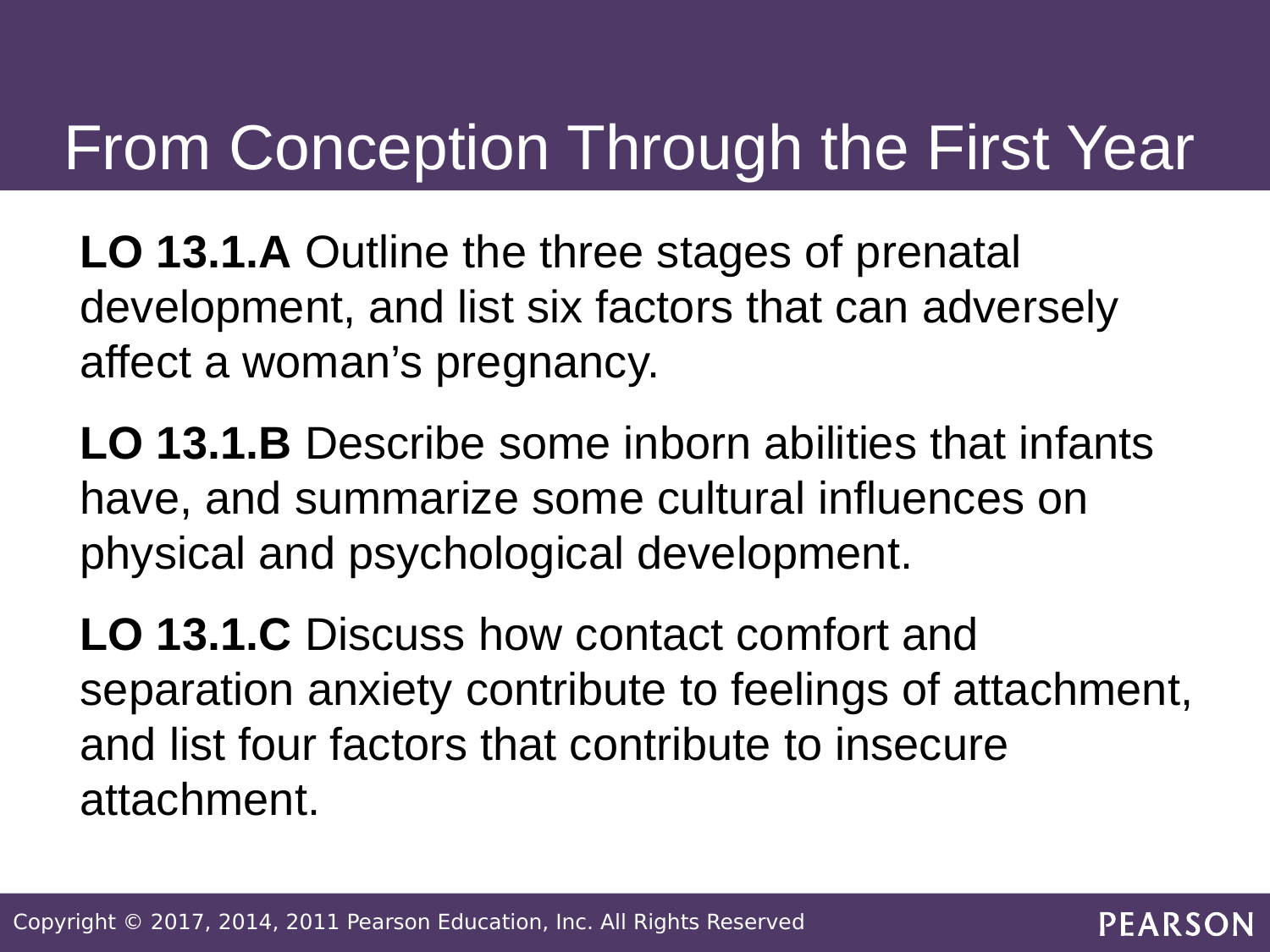

# From Conception Through the First Year
LO 13.1.A Outline the three stages of prenatal development, and list six factors that can adversely affect a woman’s pregnancy.
LO 13.1.B Describe some inborn abilities that infants have, and summarize some cultural influences on physical and psychological development.
LO 13.1.C Discuss how contact comfort and separation anxiety contribute to feelings of attachment, and list four factors that contribute to insecure attachment.